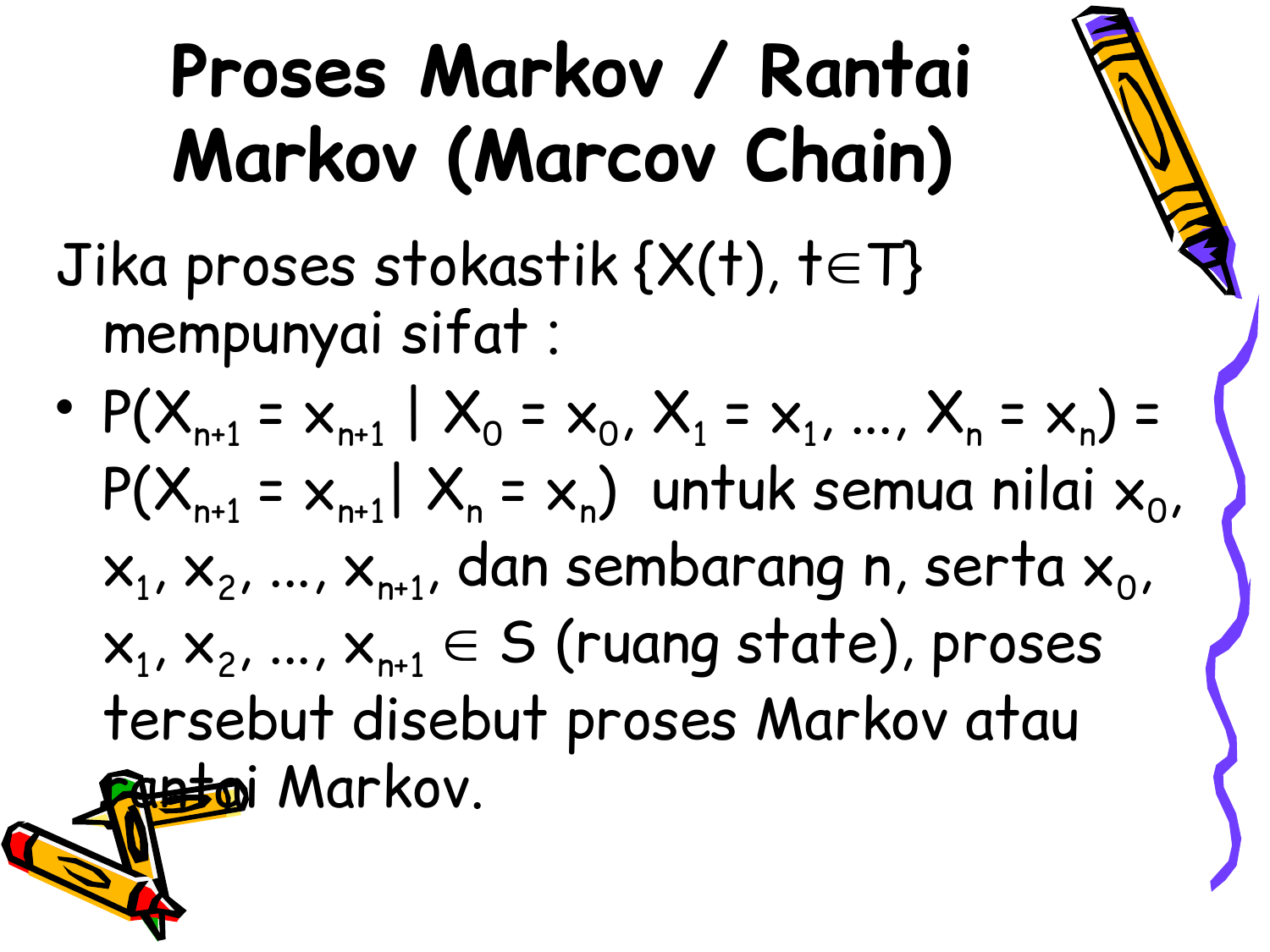

# Proses Markov / Rantai Markov (Marcov Chain)
Jika proses stokastik {X(t), t∈T} mempunyai sifat :
P(Xn+1 = xn+1 | X0 = x0, X1 = x1, ..., Xn = xn) = P(Xn+1 = xn+1| Xn = xn)  untuk semua nilai x0, x1, x2, ..., xn+1, dan sembarang n, serta x0, x1, x2, ..., xn+1 ∈ S (ruang state), proses tersebut disebut proses Markov atau rantai Markov.